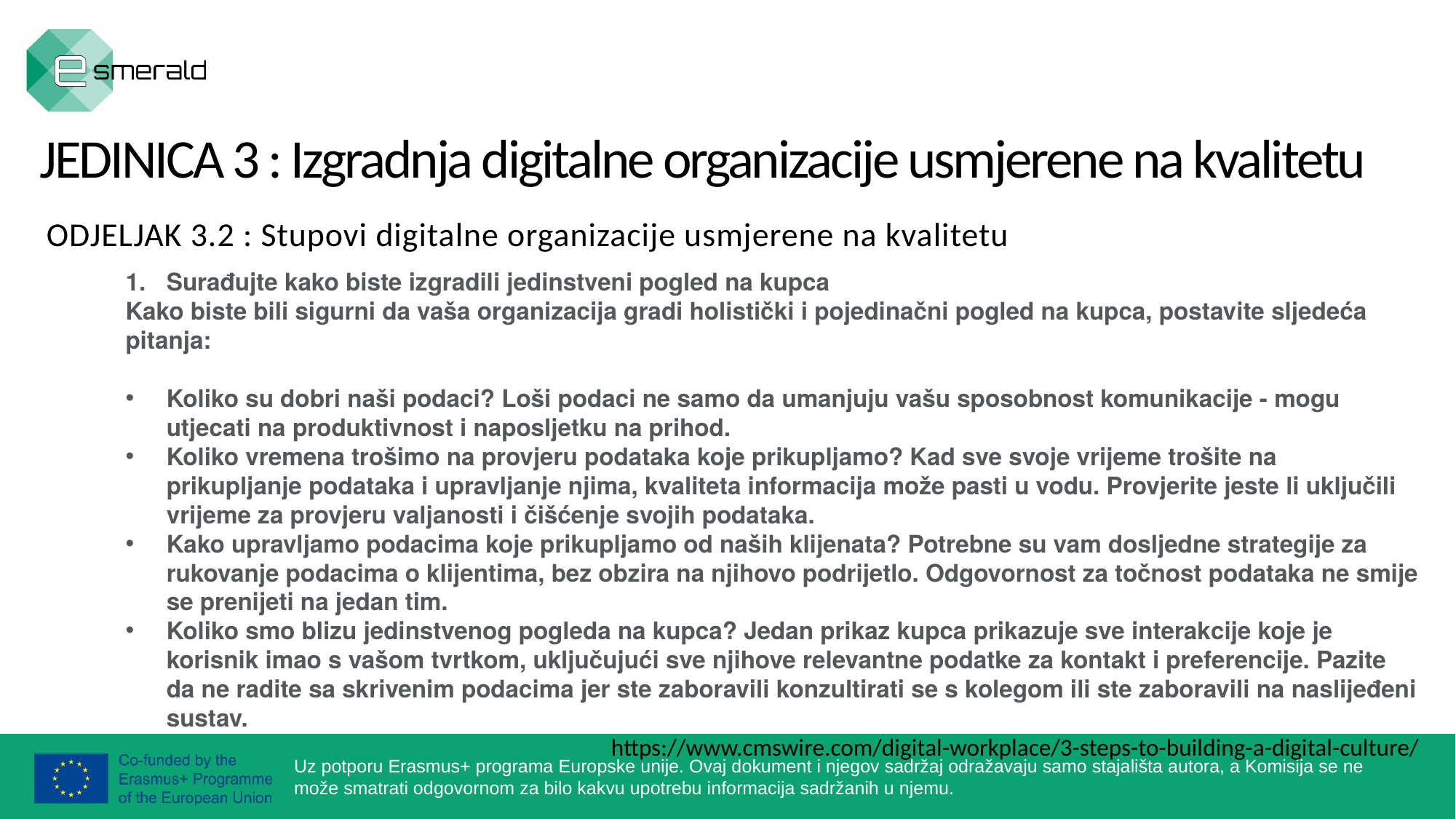

JEDINICA 3 : Izgradnja digitalne organizacije usmjerene na kvalitetu
ODJELJAK 3.2 : Stupovi digitalne organizacije usmjerene na kvalitetu
Surađujte kako biste izgradili jedinstveni pogled na kupca
Kako biste bili sigurni da vaša organizacija gradi holistički i pojedinačni pogled na kupca, postavite sljedeća pitanja:

Koliko su dobri naši podaci? Loši podaci ne samo da umanjuju vašu sposobnost komunikacije - mogu utjecati na produktivnost i naposljetku na prihod.
Koliko vremena trošimo na provjeru podataka koje prikupljamo? Kad sve svoje vrijeme trošite na prikupljanje podataka i upravljanje njima, kvaliteta informacija može pasti u vodu. Provjerite jeste li uključili vrijeme za provjeru valjanosti i čišćenje svojih podataka.
Kako upravljamo podacima koje prikupljamo od naših klijenata? Potrebne su vam dosljedne strategije za rukovanje podacima o klijentima, bez obzira na njihovo podrijetlo. Odgovornost za točnost podataka ne smije se prenijeti na jedan tim.
Koliko smo blizu jedinstvenog pogleda na kupca? Jedan prikaz kupca prikazuje sve interakcije koje je korisnik imao s vašom tvrtkom, uključujući sve njihove relevantne podatke za kontakt i preferencije. Pazite da ne radite sa skrivenim podacima jer ste zaboravili konzultirati se s kolegom ili ste zaboravili na naslijeđeni sustav.
https://www.cmswire.com/digital-workplace/3-steps-to-building-a-digital-culture/